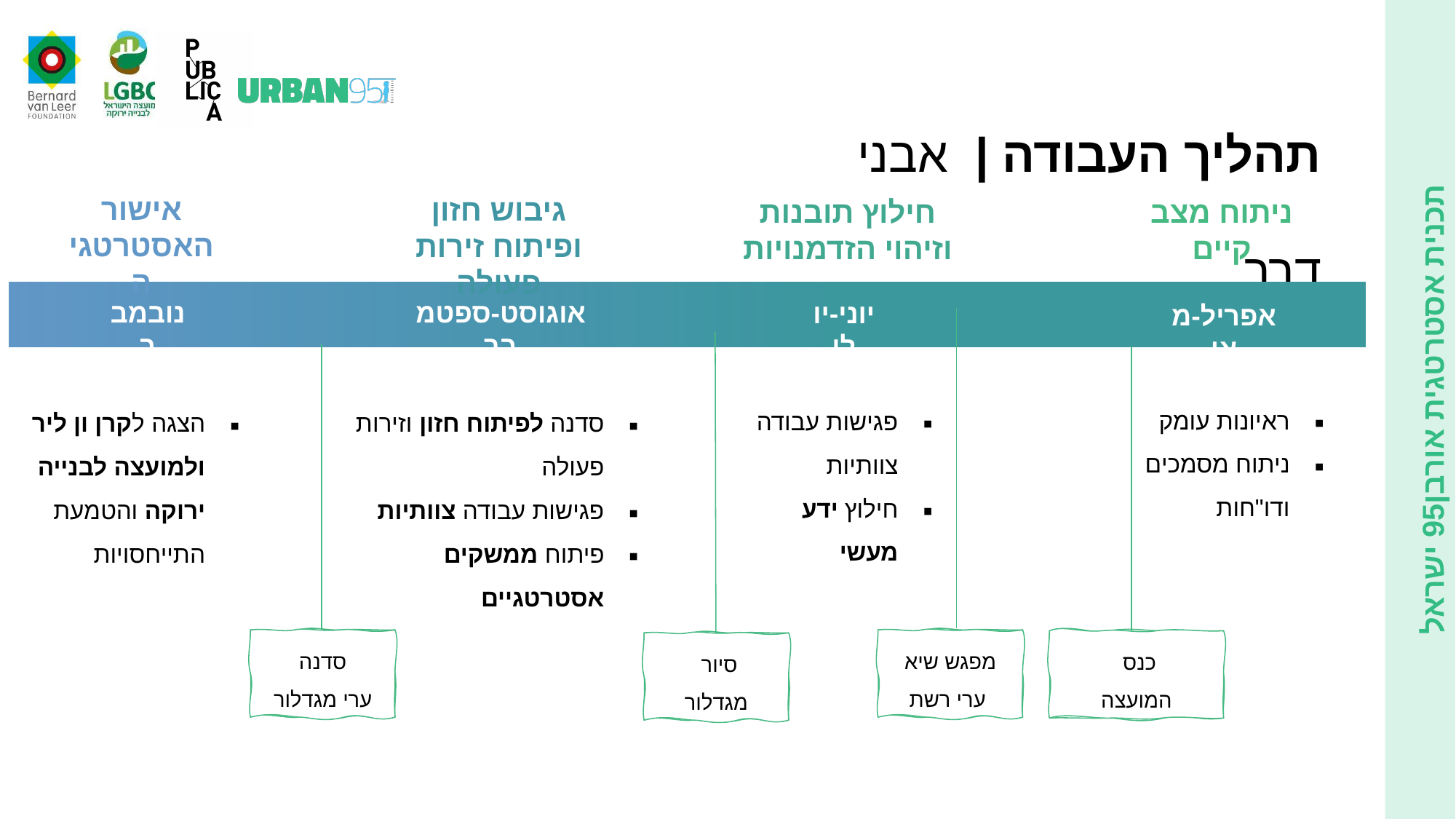

תהליך העבודה |  אבני דרך
אישור האסטרטגיה
גיבוש חזון ופיתוח זירות פעולה
ניתוח מצב קיים
חילוץ תובנות וזיהוי הזדמנויות

נובמבר
אוגוסט-ספטמבר
יוני-יולי
אפריל-מאי
ראיונות עומק
ניתוח מסמכים ודו"חות
פגישות עבודה צוותיות
חילוץ ידע מעשי
הצגה לקרן ון ליר ולמועצה לבנייה ירוקה והטמעת התייחסויות
סדנה לפיתוח חזון וזירות פעולה
פגישות עבודה צוותיות
פיתוח ממשקים אסטרטגיים
סדנה
ערי מגדלור
מפגש שיא
 ערי רשת
כנס
המועצה
סיור
מגדלור